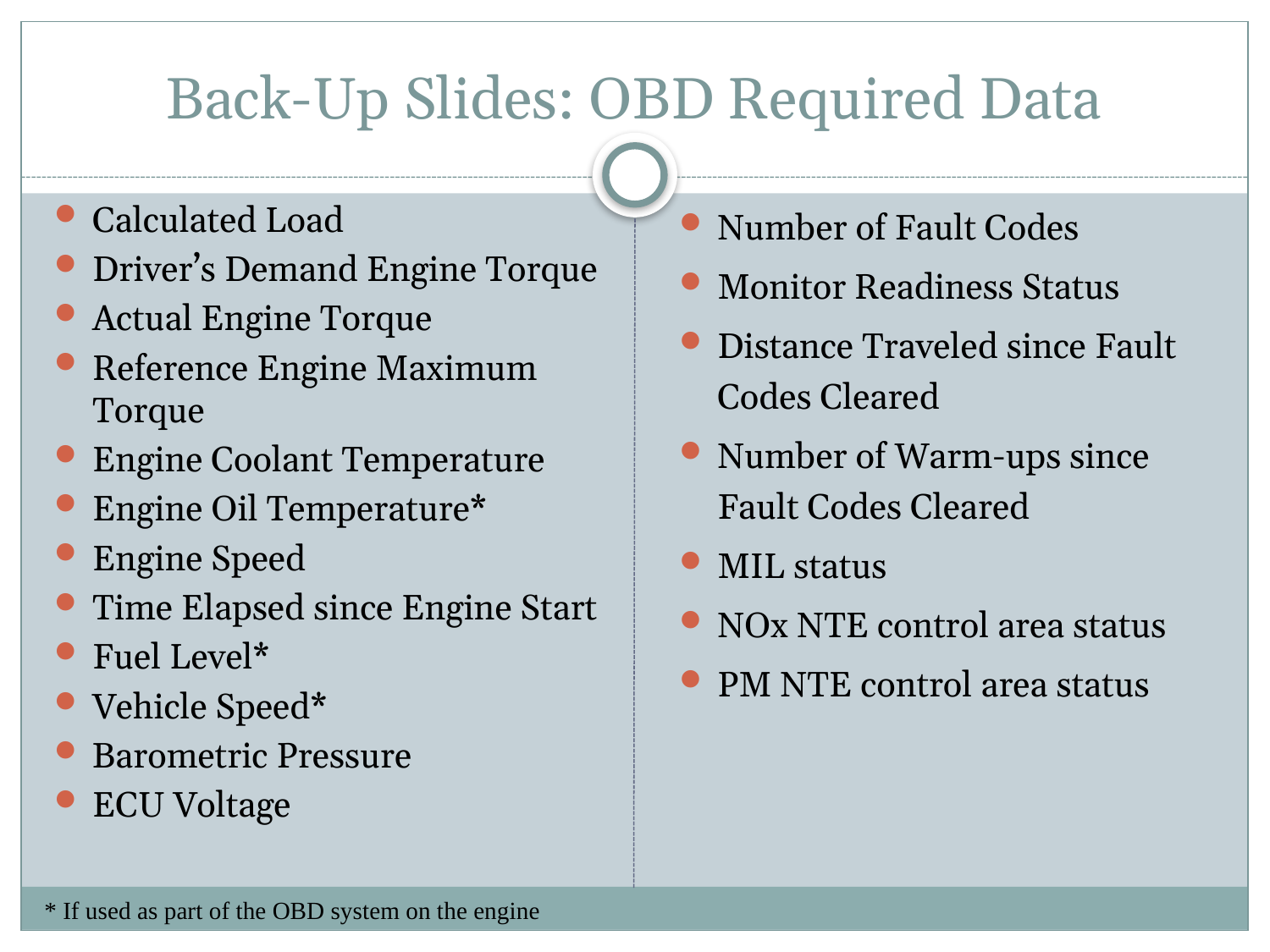

# Back-Up Slides: OBD Required Data
Calculated Load
Driver’s Demand Engine Torque
Actual Engine Torque
Reference Engine Maximum Torque
Engine Coolant Temperature
Engine Oil Temperature*
Engine Speed
Time Elapsed since Engine Start
Fuel Level*
Vehicle Speed*
Barometric Pressure
ECU Voltage

Number of Fault Codes
Monitor Readiness Status
Distance Traveled since Fault Codes Cleared
Number of Warm-ups since Fault Codes Cleared
MIL status
NOx NTE control area status
PM NTE control area status

* If used as part of the OBD system on the engine